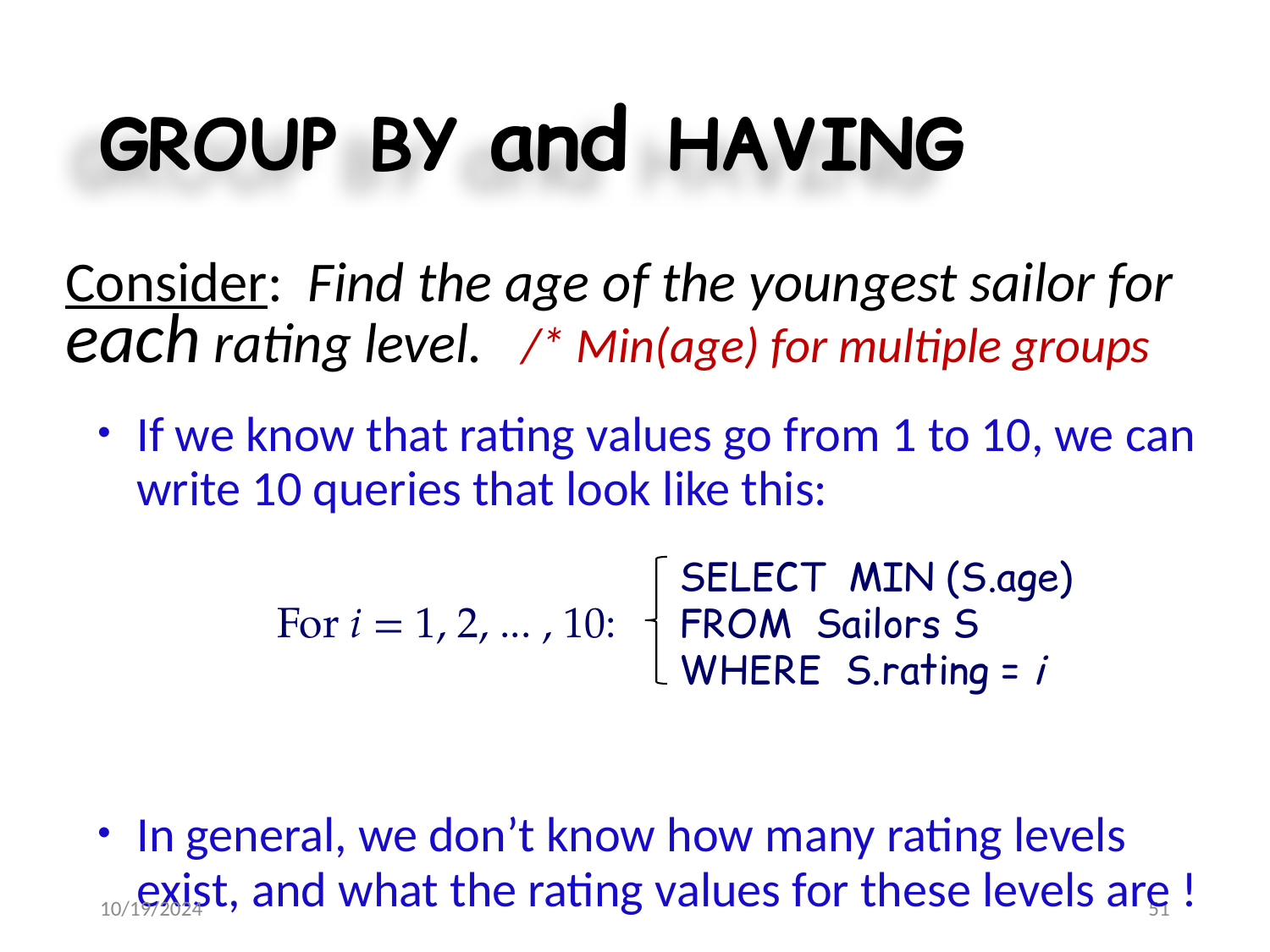

# GROUP BY and HAVING
Consider:  Find the age of the youngest sailor for each rating level.   /* Min(age) for multiple groups
If we know that rating values go from 1 to 10, we can write 10 queries that look like this:

In general, we don’t know how many rating levels exist, and what the rating values for these levels are !
SELECT  MIN (S.age)
FROM  Sailors S
WHERE  S.rating = i

For i = 1, 2, ... , 10:
10/19/2024
51